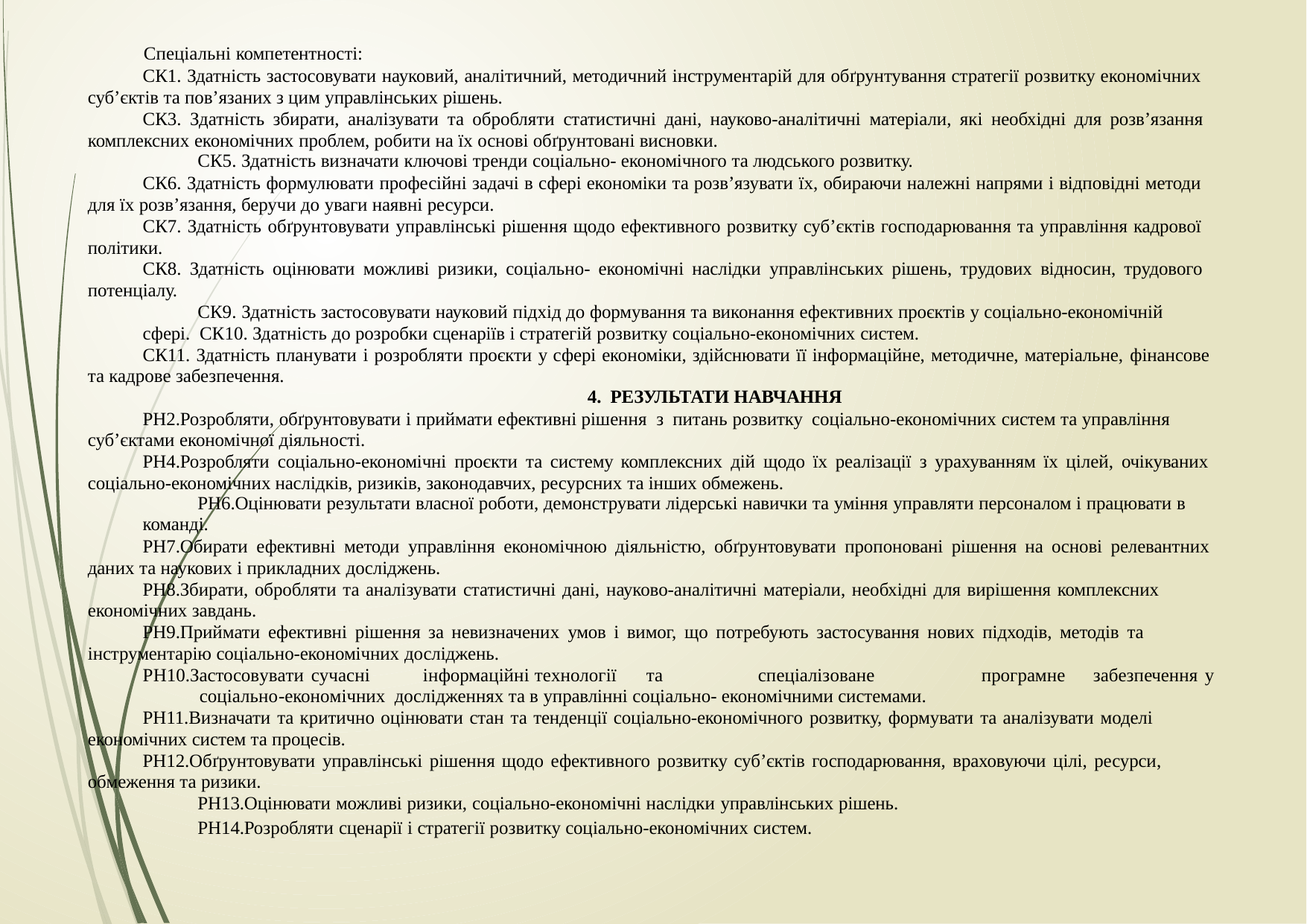

Спеціальні компетентності:
СК1. Здатність застосовувати науковий, аналітичний, методичний інструментарій для обґрунтування стратегії розвитку економічних  суб’єктів та пов’язаних з цим управлінських рішень.
СК3. Здатність збирати, аналізувати та обробляти статистичні дані, науково-аналітичні матеріали, які необхідні для розв’язання  комплексних економічних проблем, робити на їх основі обґрунтовані висновки.
СК5. Здатність визначати ключові тренди соціально- економічного та людського розвитку.
СК6. Здатність формулювати професійні задачі в сфері економіки та розв’язувати їх, обираючи належні напрями і відповідні методи  для їх розв’язання, беручи до уваги наявні ресурси.
СК7. Здатність обґрунтовувати управлінські рішення щодо ефективного розвитку суб’єктів господарювання та управління кадрової  політики.
СК8. Здатність оцінювати можливі ризики, соціально- економічні наслідки управлінських рішень, трудових відносин, трудового  потенціалу.
СК9. Здатність застосовувати науковий підхід до формування та виконання ефективних проєктів у соціально-економічній сфері.  СК10. Здатність до розробки сценаріїв і стратегій розвитку соціально-економічних систем.
СК11. Здатність планувати і розробляти проєкти у сфері економіки, здійснювати її інформаційне, методичне, матеріальне, фінансове  та кадрове забезпечення.
4. РЕЗУЛЬТАТИ НАВЧАННЯ
РН2.Розробляти, обґрунтовувати і приймати ефективні рішення з питань розвитку соціально-економічних систем та управління  суб’єктами економічної діяльності.
РН4.Розробляти соціально-економічні проєкти та систему комплексних дій щодо їх реалізації з урахуванням їх цілей, очікуваних  соціально-економічних наслідків, ризиків, законодавчих, ресурсних та інших обмежень.
РН6.Оцінювати результати власної роботи, демонструвати лідерські навички та уміння управляти персоналом і працювати в команді.
РН7.Обирати ефективні методи управління економічною діяльністю, обґрунтовувати пропоновані рішення на основі релевантних  даних та наукових і прикладних досліджень.
РН8.Збирати, обробляти та аналізувати статистичні дані, науково-аналітичні матеріали, необхідні для вирішення комплексних  економічних завдань.
РН9.Приймати ефективні рішення за невизначених умов і вимог, що потребують застосування нових підходів, методів та  інструментарію соціально-економічних досліджень.
РН10.Застосовувати	сучасні	інформаційні	технології	та	спеціалізоване	програмне	забезпечення	у	соціально-економічних  дослідженнях та в управлінні соціально- економічними системами.
РН11.Визначати та критично оцінювати стан та тенденції соціально-економічного розвитку, формувати та аналізувати моделі  економічних систем та процесів.
РН12.Обґрунтовувати управлінські рішення щодо ефективного розвитку суб’єктів господарювання, враховуючи цілі, ресурси,  обмеження та ризики.
РН13.Оцінювати можливі ризики, соціально-економічні наслідки управлінських рішень.
РН14.Розробляти сценарії і стратегії розвитку соціально-економічних систем.